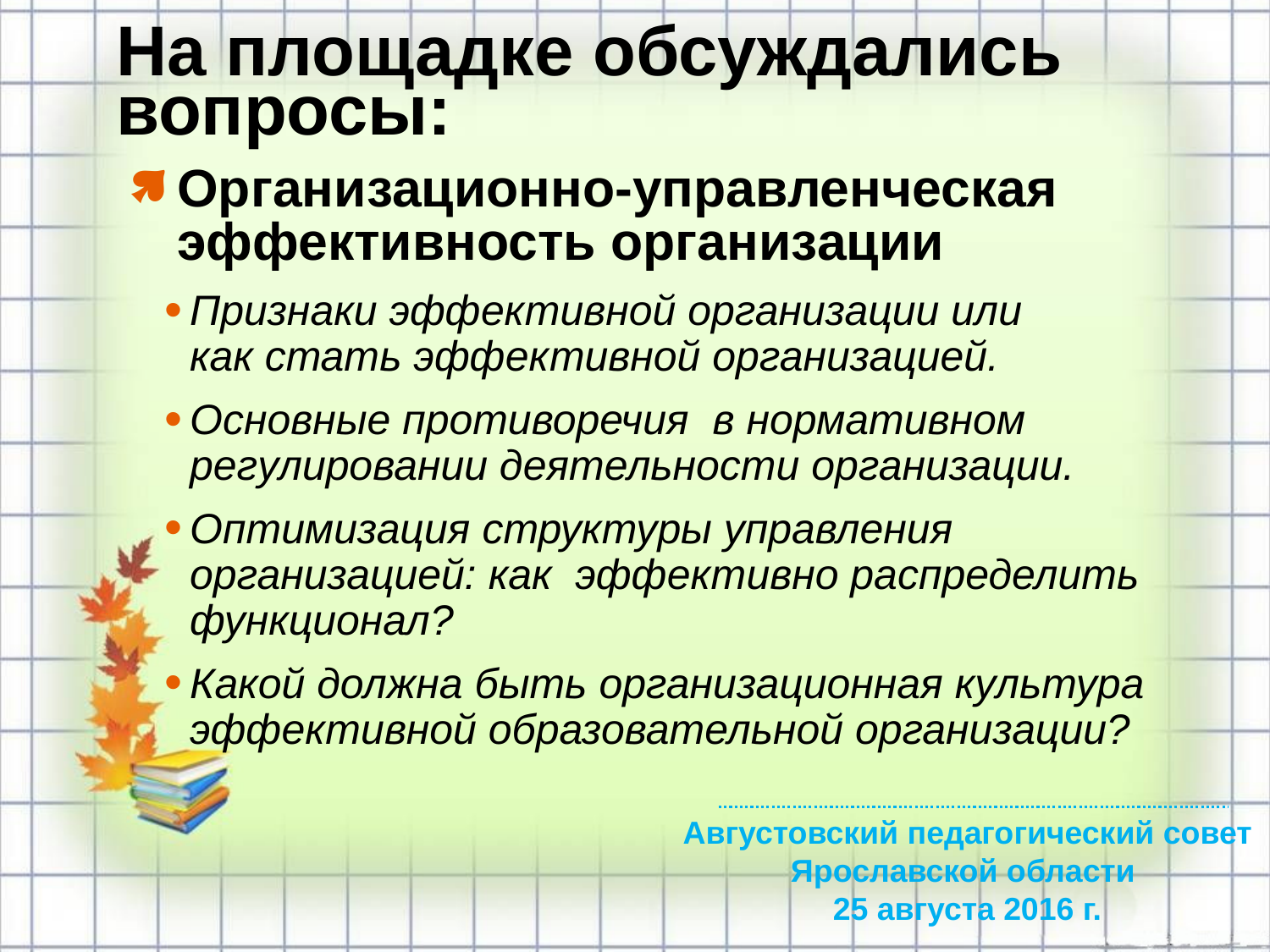

# На площадке обсуждались вопросы:
Организационно-управленческая эффективность организации
Признаки эффективной организации или
как стать эффективной организацией.
Основные противоречия  в нормативном регулировании деятельности организации.
Оптимизация структуры управления организацией: как  эффективно распределить функционал?
Какой должна быть организационная культура эффективной образовательной организации?